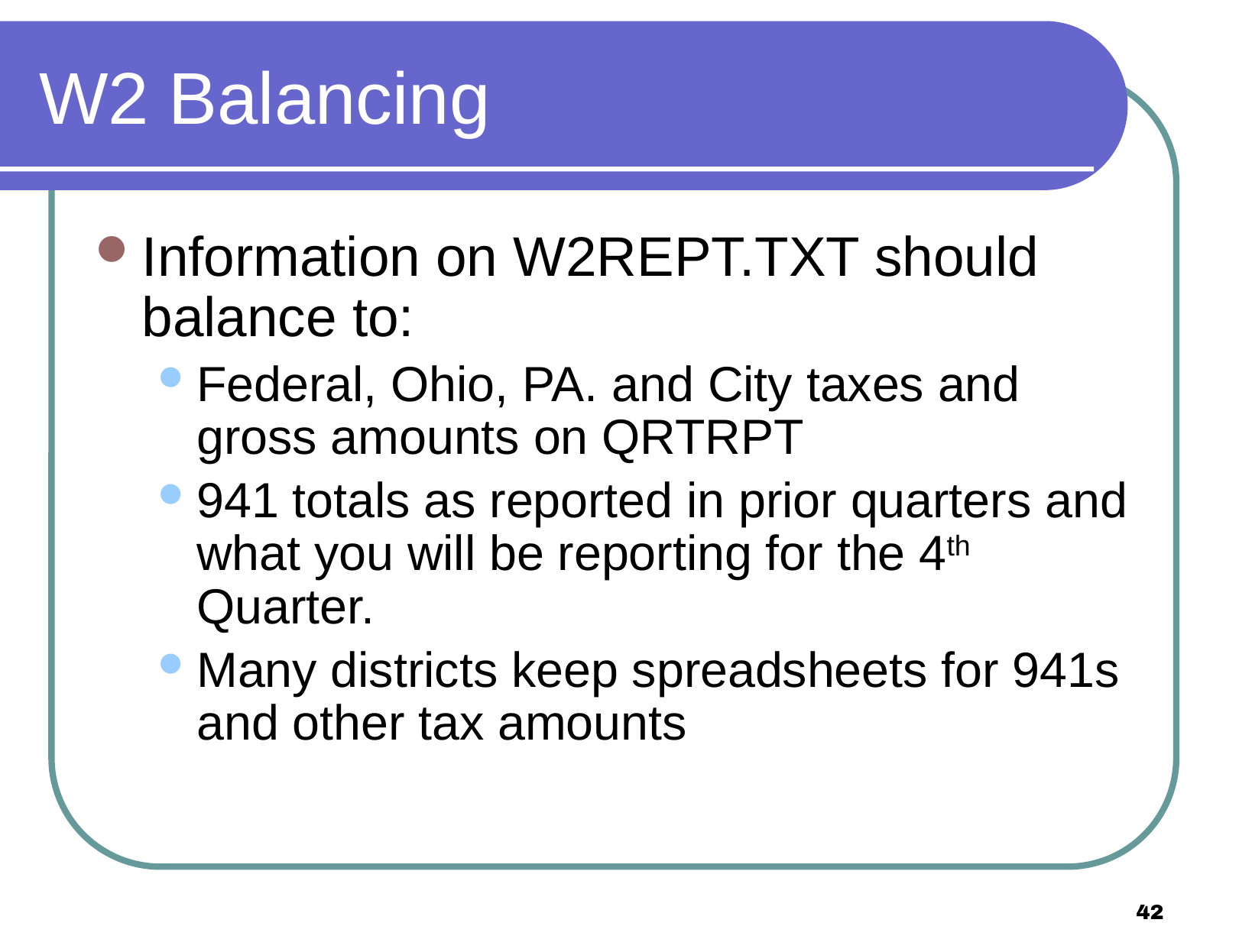

# W2 Balancing
Information on W2REPT.TXT should balance to:
Federal, Ohio, PA. and City taxes and gross amounts on QRTRPT
941 totals as reported in prior quarters and what you will be reporting for the 4th Quarter.
Many districts keep spreadsheets for 941s and other tax amounts

42